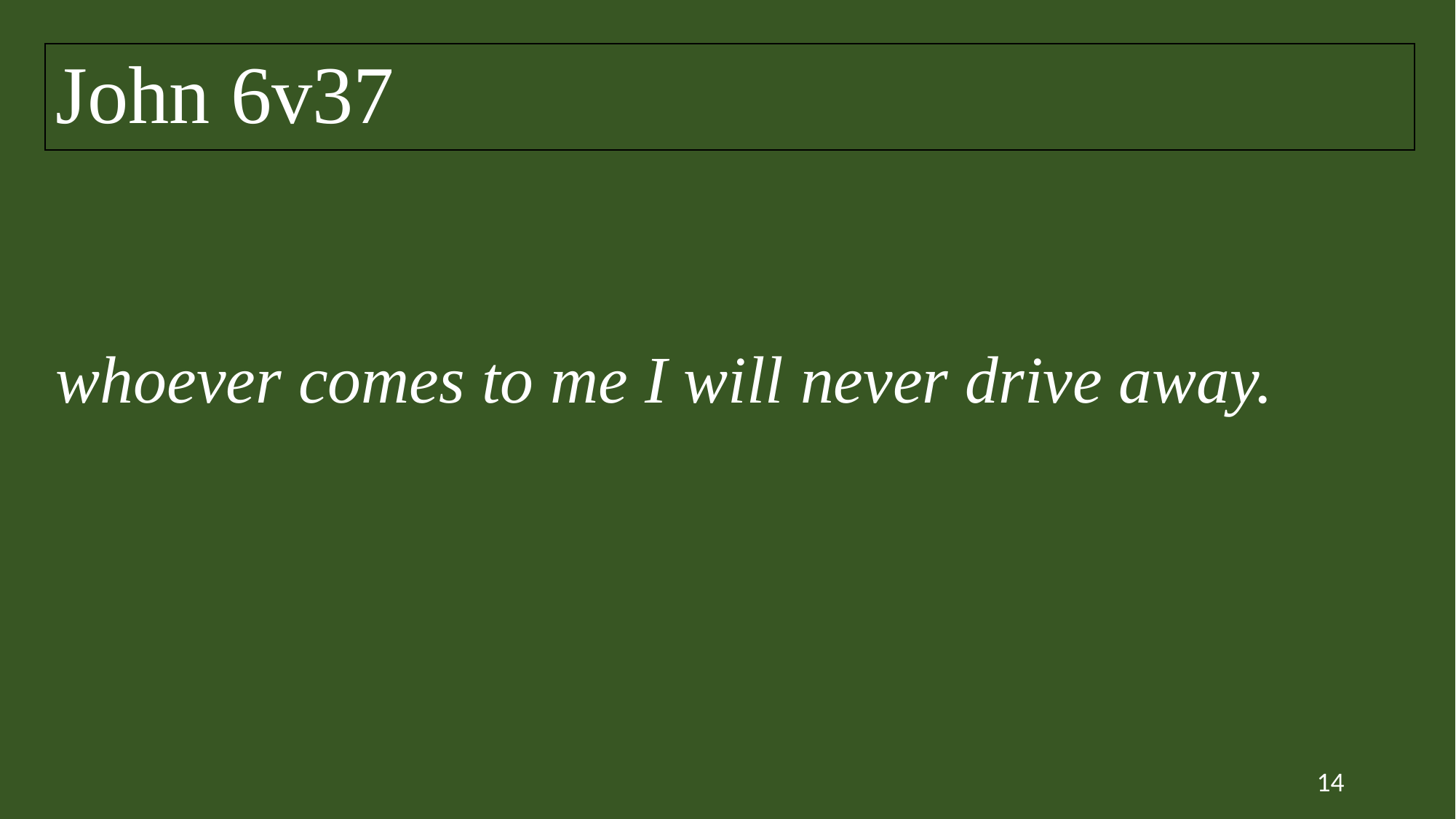

John 6v37
# whoever comes to me I will never drive away.
14